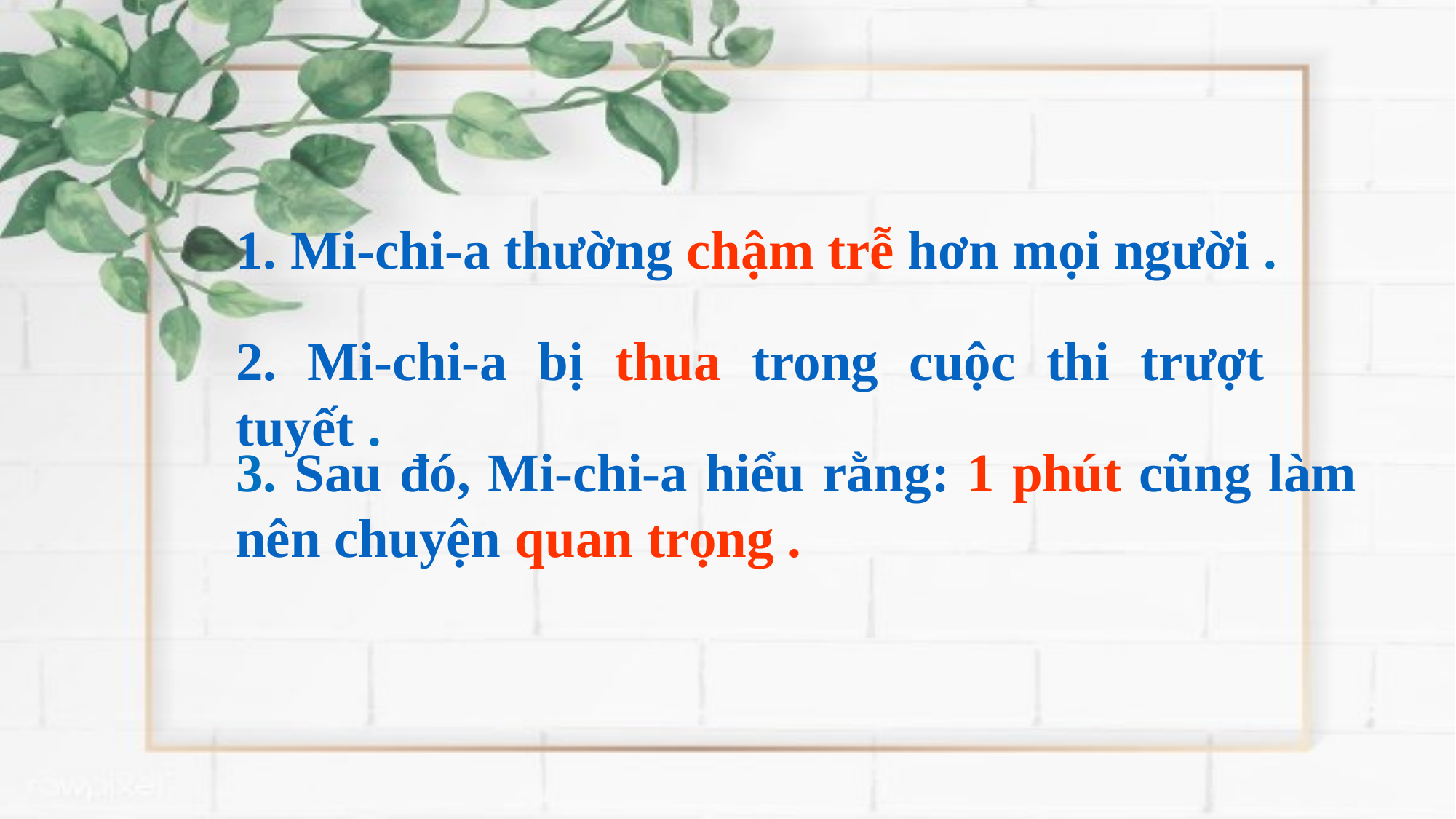

1. Mi-chi-a thường chậm trễ hơn mọi người .
2. Mi-chi-a bị thua trong cuộc thi trượt 	tuyết .
3. Sau đó, Mi-chi-a hiểu rằng: 1 phút cũng làm nên chuyện quan trọng .